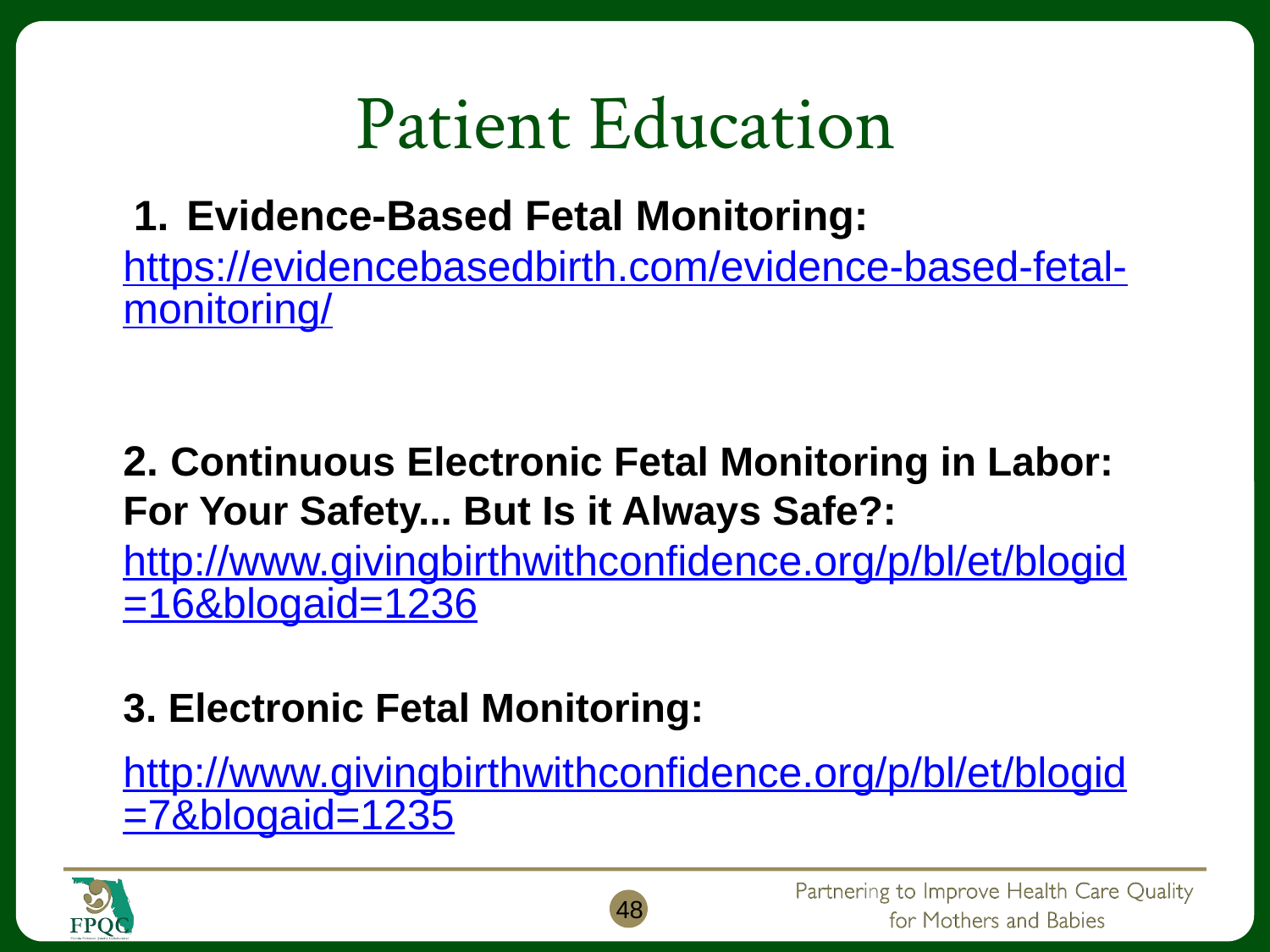

# Patient Education
Evidence-Based Fetal Monitoring:
https://evidencebasedbirth.com/evidence-based-fetal-monitoring/
2. Continuous Electronic Fetal Monitoring in Labor: For Your Safety... But Is it Always Safe?:
http://www.givingbirthwithconfidence.org/p/bl/et/blogid=16&blogaid=1236

3. Electronic Fetal Monitoring:
http://www.givingbirthwithconfidence.org/p/bl/et/blogid=7&blogaid=1235
48